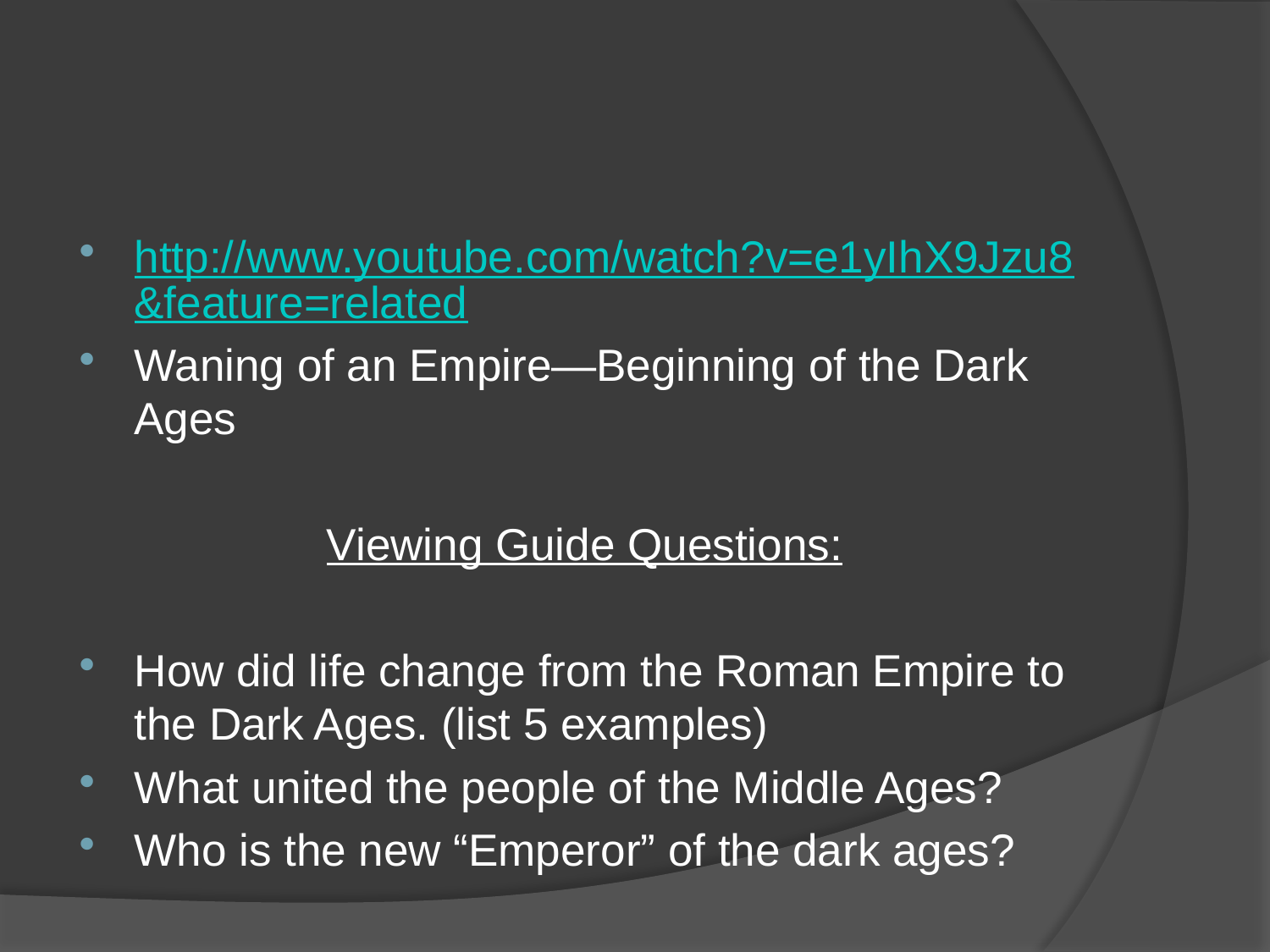

#
http://www.youtube.com/watch?v=e1yIhX9Jzu8&feature=related
Waning of an Empire—Beginning of the Dark Ages

Viewing Guide Questions:

How did life change from the Roman Empire to the Dark Ages. (list 5 examples)
What united the people of the Middle Ages?
Who is the new “Emperor” of the dark ages?